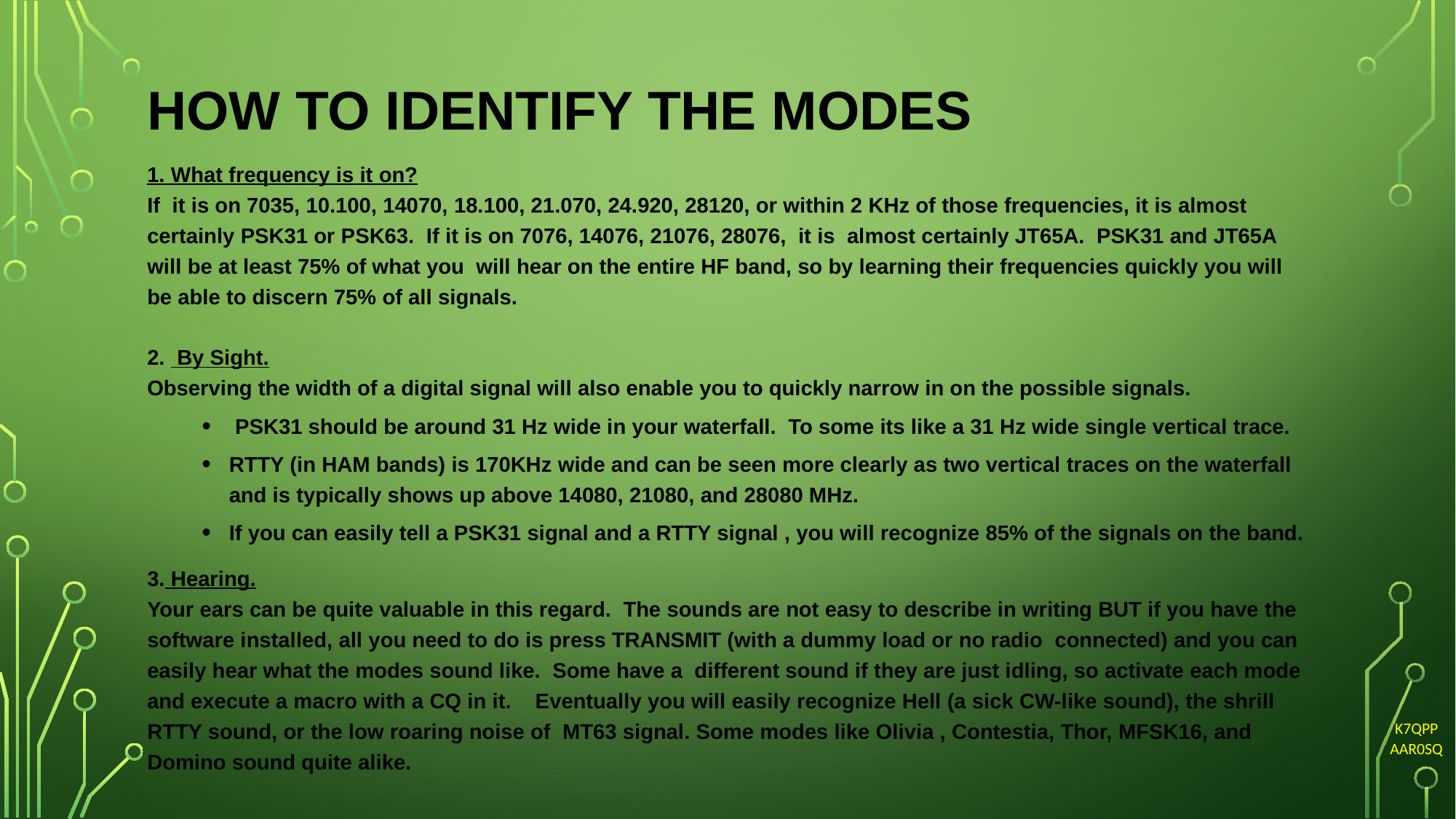

# How to identify the modes
1. What frequency is it on?
If  it is on 7035, 10.100, 14070, 18.100, 21.070, 24.920, 28120, or within 2 KHz of those frequencies, it is almost certainly PSK31 or PSK63.  If it is on 7076, 14076, 21076, 28076,  it is  almost certainly JT65A.  PSK31 and JT65A will be at least 75% of what you  will hear on the entire HF band, so by learning their frequencies quickly you will be able to discern 75% of all signals.
 
2.  By Sight.
Observing the width of a digital signal will also enable you to quickly narrow in on the possible signals.
 PSK31 should be around 31 Hz wide in your waterfall.  To some its like a 31 Hz wide single vertical trace.
RTTY (in HAM bands) is 170KHz wide and can be seen more clearly as two vertical traces on the waterfall and is typically shows up above 14080, 21080, and 28080 MHz.
If you can easily tell a PSK31 signal and a RTTY signal , you will recognize 85% of the signals on the band.
3. Hearing.
Your ears can be quite valuable in this regard.  The sounds are not easy to describe in writing BUT if you have the software installed, all you need to do is press TRANSMIT (with a dummy load or no radio  connected) and you can easily hear what the modes sound like.  Some have a  different sound if they are just idling, so activate each mode and execute a macro with a CQ in it.    Eventually you will easily recognize Hell (a sick CW-like sound), the shrill RTTY sound, or the low roaring noise of  MT63 signal. Some modes like Olivia , Contestia, Thor, MFSK16, and Domino sound quite alike.

K7QPP
AAR0SQ